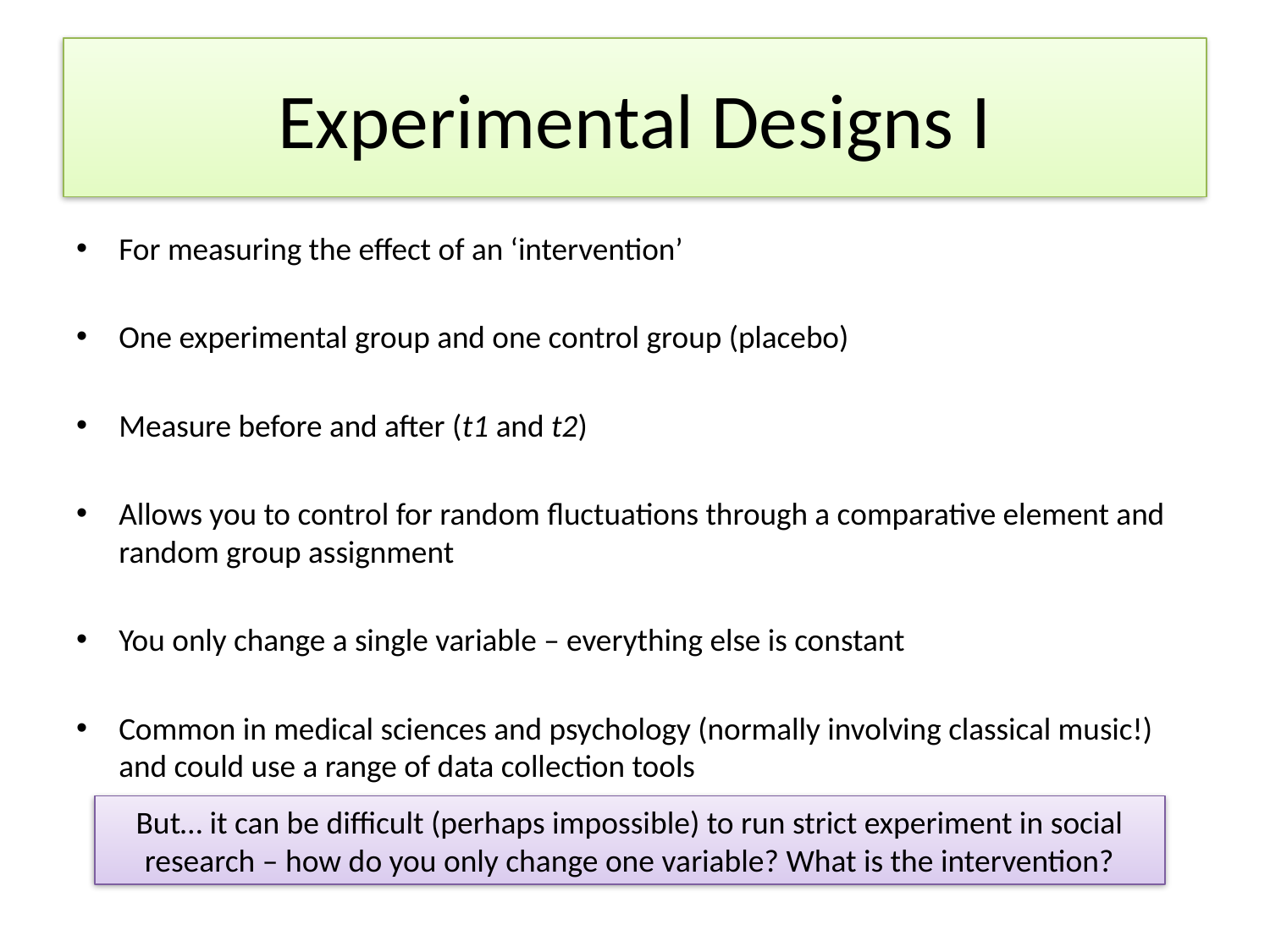

# Experimental Designs I
For measuring the effect of an ‘intervention’

One experimental group and one control group (placebo)

Measure before and after (t1 and t2)

Allows you to control for random fluctuations through a comparative element and random group assignment

You only change a single variable – everything else is constant

Common in medical sciences and psychology (normally involving classical music!) and could use a range of data collection tools
But… it can be difficult (perhaps impossible) to run strict experiment in social research – how do you only change one variable? What is the intervention?